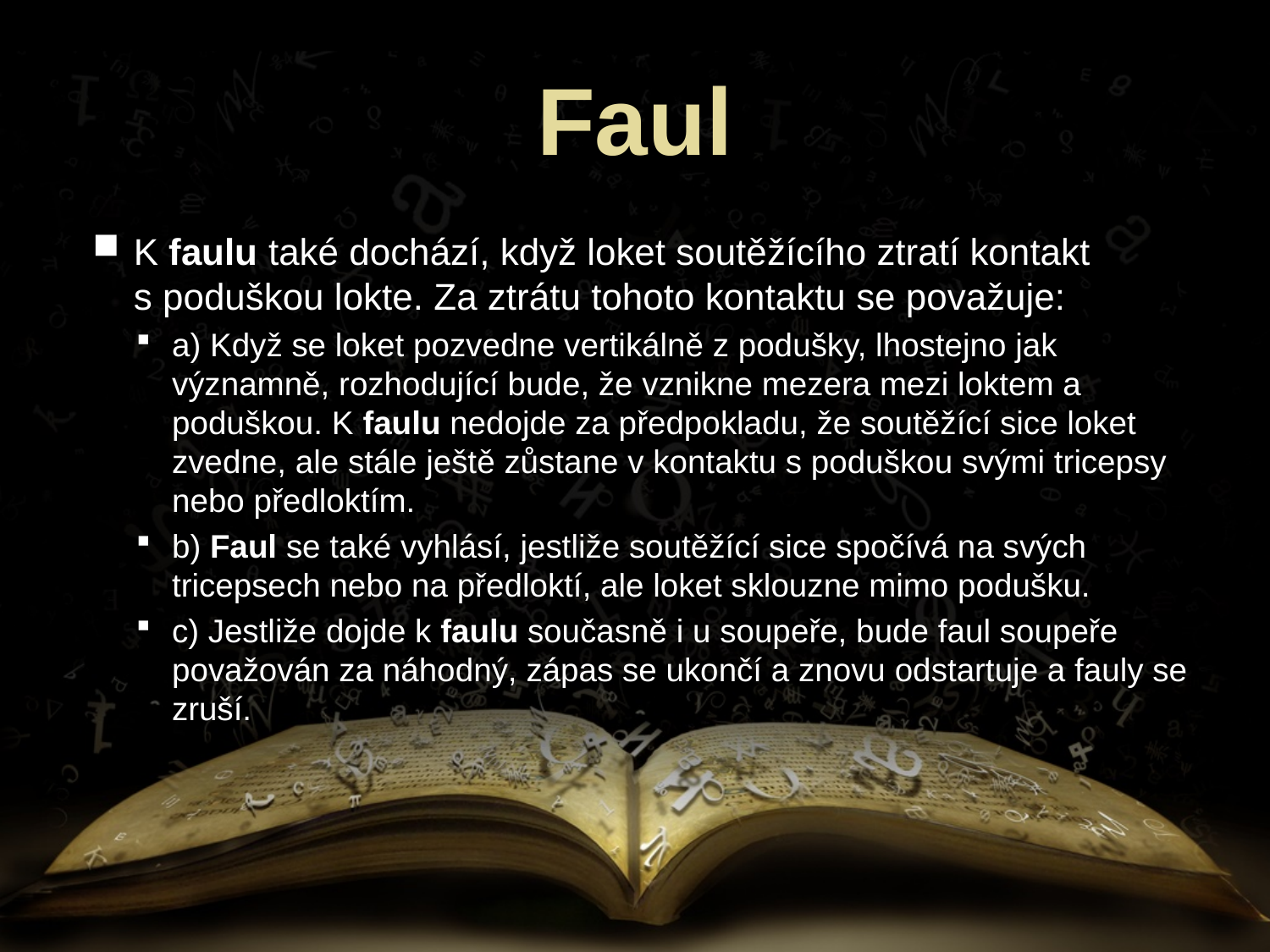

# Faul
K faulu také dochází, když loket soutěžícího ztratí kontakt s poduškou lokte. Za ztrátu tohoto kontaktu se považuje:
a) Když se loket pozvedne vertikálně z podušky, lhostejno jak významně, rozhodující bude, že vznikne mezera mezi loktem a poduškou. K faulu nedojde za předpokladu, že soutěžící sice loket zvedne, ale stále ještě zůstane v kontaktu s poduškou svými tricepsy nebo předloktím.
b) Faul se také vyhlásí, jestliže soutěžící sice spočívá na svých tricepsech nebo na předloktí, ale loket sklouzne mimo podušku.
c) Jestliže dojde k faulu současně i u soupeře, bude faul soupeře považován za náhodný, zápas se ukončí a znovu odstartuje a fauly se zruší.